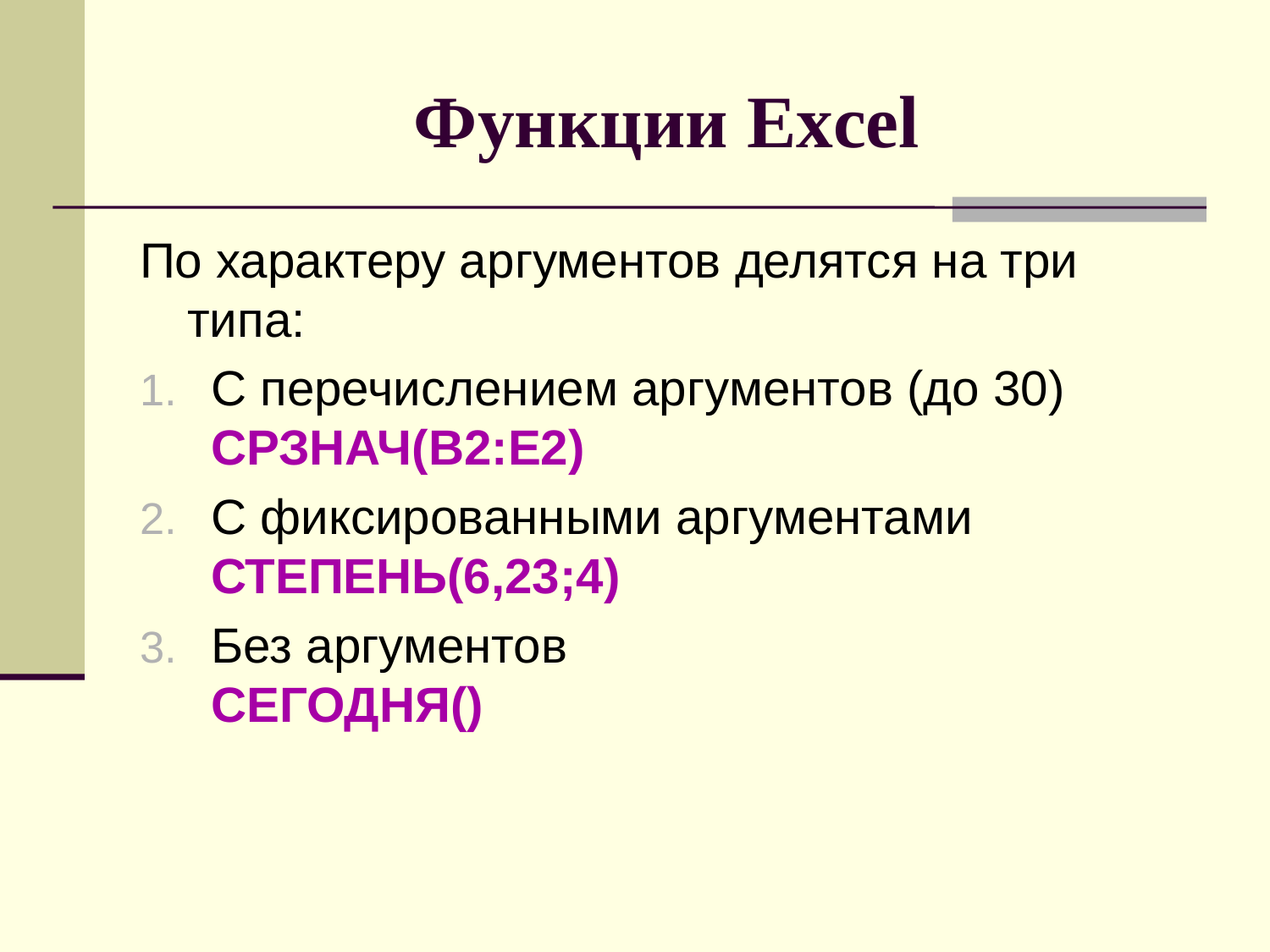

# Функции Excel
По характеру аргументов делятся на три типа:
С перечислением аргументов (до 30)
СРЗНАЧ(B2:E2)
С фиксированными аргументами
СТЕПЕНЬ(6,23;4)
Без аргументов
СЕГОДНЯ()